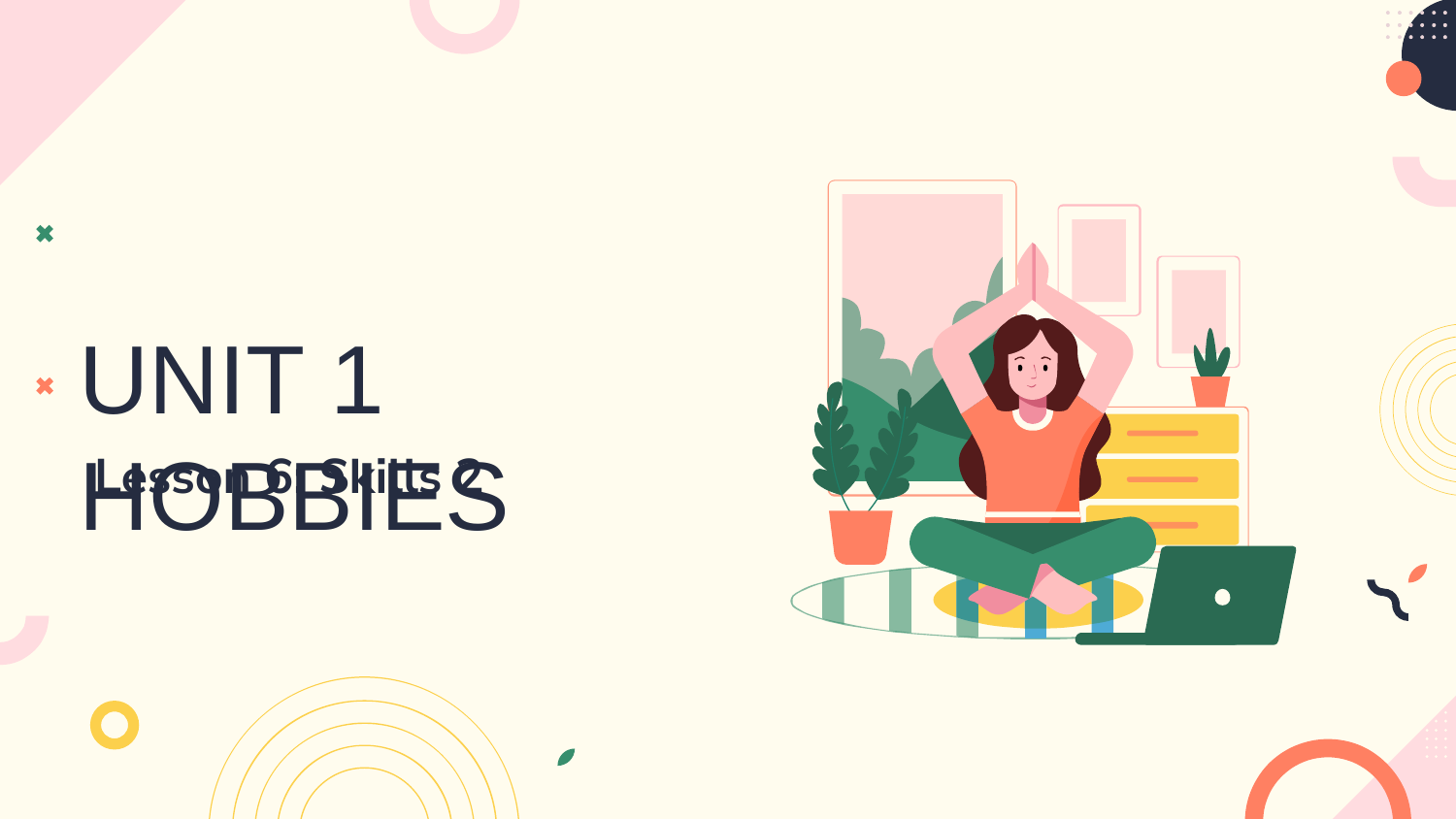

# UNIT 1 HOBBIES
Lesson 6: Skills 2